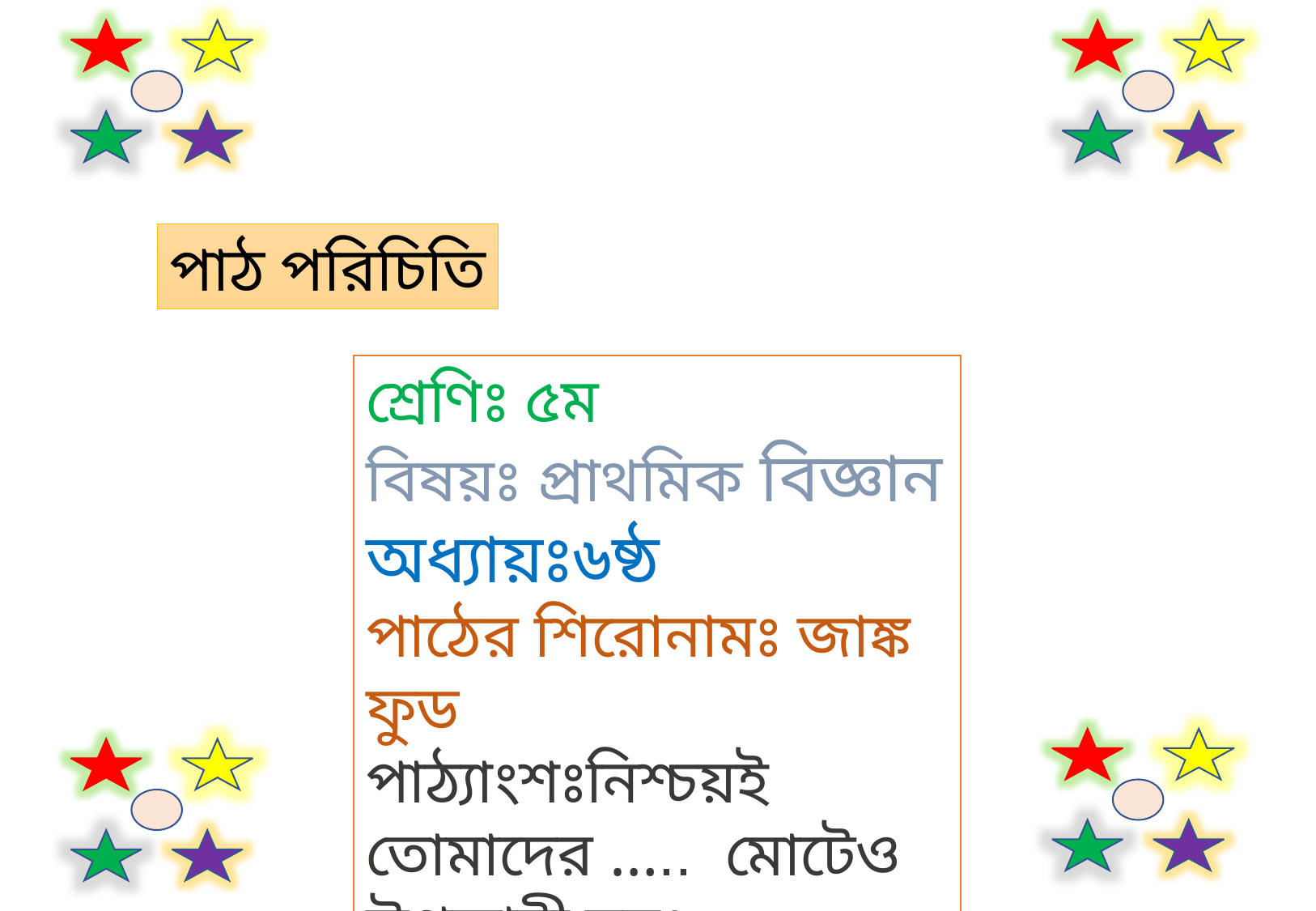

পাঠ পরিচিতি
শ্রেণিঃ ৫ম
বিষয়ঃ প্রাথমিক বিজ্ঞান
অধ্যায়ঃ৬ষ্ঠ
পাঠের শিরোনামঃ জাঙ্ক ফুড
পাঠ্যাংশঃনিশ্চয়ই তোমাদের …..  মোটেও উপকারী নয়।